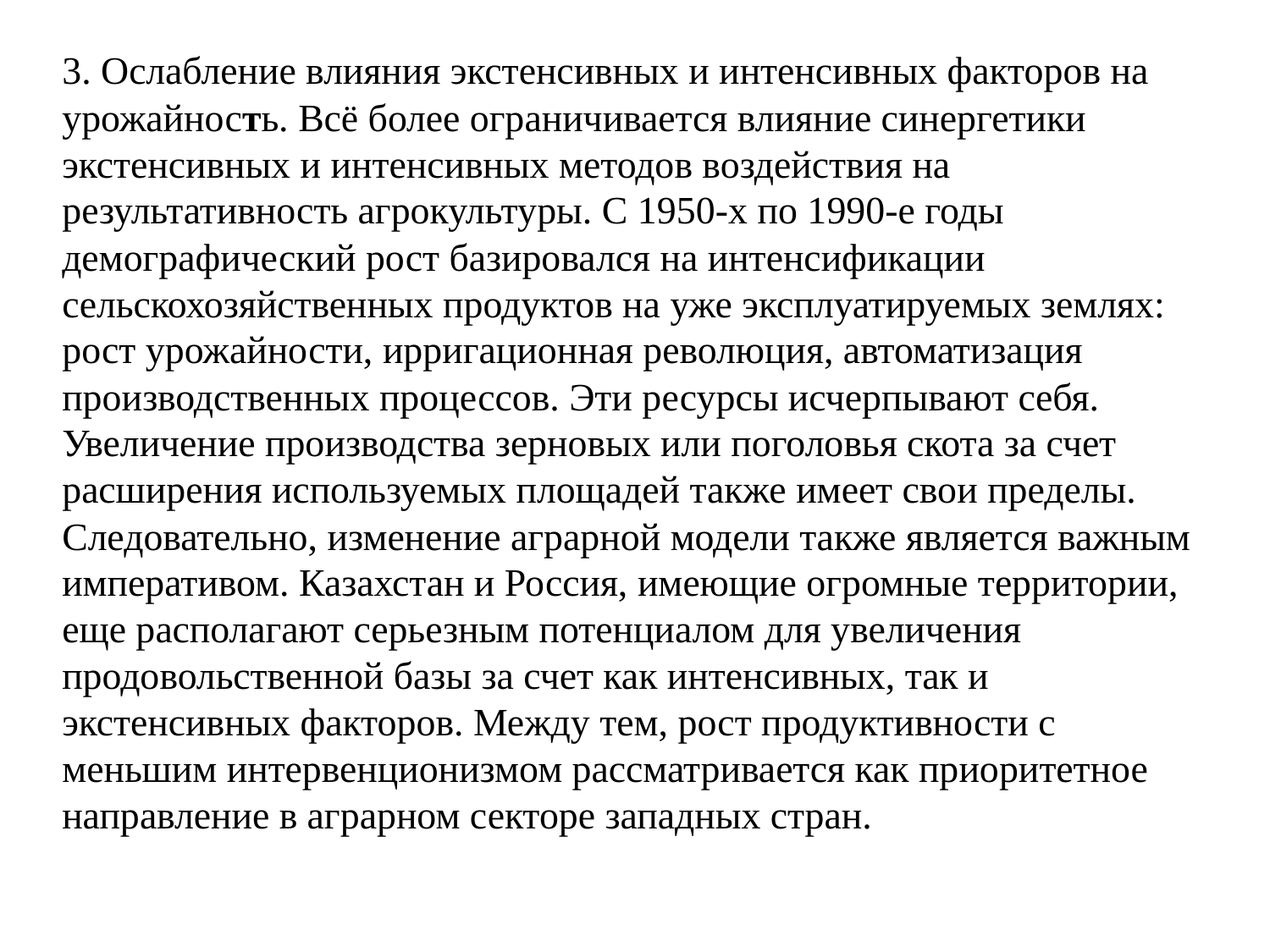

3. Ослабление влияния экстенсивных и интенсивных факторов на урожайность. Всё более ограничивается влияние синергетики экстенсивных и интенсивных методов воздействия на результативность агрокультуры. С 1950-х по 1990-е годы демографический рост базировался на интенсификации сельскохозяйственных продуктов на уже эксплуатируемых землях: рост урожайности, ирригационная революция, автоматизация производственных процессов. Эти ресурсы исчерпывают себя. Увеличение производства зерновых или поголовья скота за счет расширения используемых площадей также имеет свои пределы. Следовательно, изменение аграрной модели также является важным императивом. Казахстан и Россия, имеющие огромные территории, еще располагают серьезным потенциалом для увеличения продовольственной базы за счет как интенсивных, так и экстенсивных факторов. Между тем, рост продуктивности с меньшим интервенционизмом рассматривается как приоритетное направление в аграрном секторе западных стран.